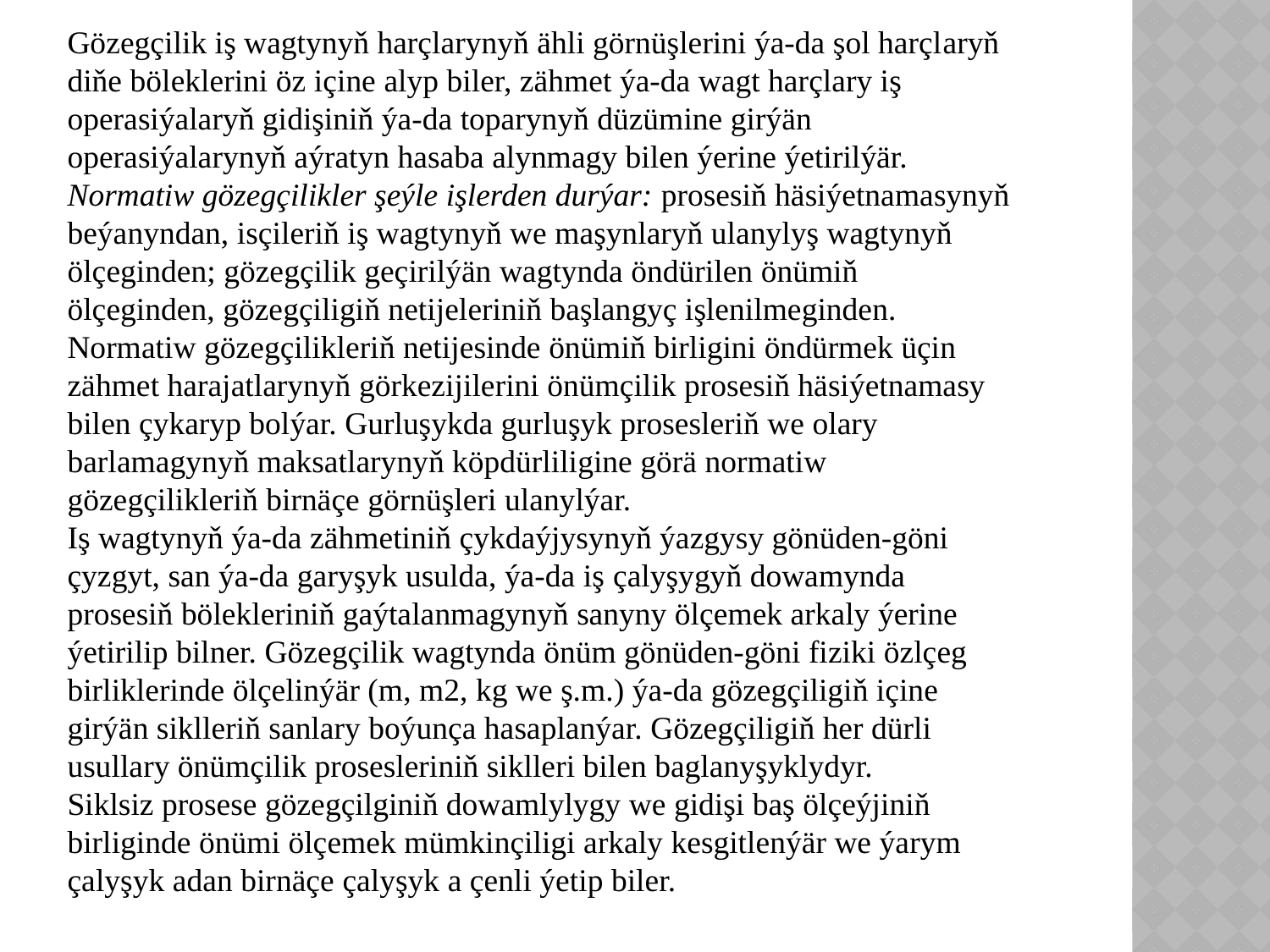

Gözegçilik iş wagtynyň harçlarynyň ähli görnüşlerini ýa-da şol harçlaryň diňe böleklerini öz içine alyp biler, zähmet ýa-da wagt harçlary iş operasiýalaryň gidişiniň ýa-da toparynyň düzümine girýän operasiýalarynyň aýratyn hasaba alynmagy bilen ýerine ýetirilýär. Normatiw gözegçilikler şeýle işlerden durýar: prosesiň häsiýetnamasynyň beýanyndan, isçileriň iş wagtynyň we maşynlaryň ulanylyş wagtynyň ölçeginden; gözegçilik geçirilýän wagtynda öndürilen önümiň ölçeginden, gözegçiligiň netijeleriniň başlangyç işlenilmeginden. Normatiw gözegçilikleriň netijesinde önümiň birligini öndürmek üçin zähmet harajatlarynyň görkezijilerini önümçilik prosesiň häsiýetnamasy bilen çykaryp bolýar. Gurluşykda gurluşyk prosesleriň we olary barlamagynyň maksatlarynyň köpdürliligine görä normatiw gözegçilikleriň birnäçe görnüşleri ulanylýar.
Iş wagtynyň ýa-da zähmetiniň çykdaýjysynyň ýazgysy gönüden-göni çyzgyt, san ýa-da garyşyk usulda, ýa-da iş çalyşygyň dowamynda prosesiň bölekleriniň gaýtalanmagynyň sanyny ölçemek arkaly ýerine ýetirilip bilner. Gözegçilik wagtynda önüm gönüden-göni fiziki özlçeg birliklerinde ölçelinýär (m, m2, kg we ş.m.) ýa-da gözegçiligiň içine girýän siklleriň sanlary boýunça hasaplanýar. Gözegçiligiň her dürli usullary önümçilik prosesleriniň siklleri bilen baglanyşyklydyr.
Siklsiz prosese gözegçilginiň dowamlylygy we gidişi baş ölçeýjiniň birliginde önümi ölçemek mümkinçiligi arkaly kesgitlenýär we ýarym çalyşyk adan birnäçe çalyşyk a çenli ýetip biler.